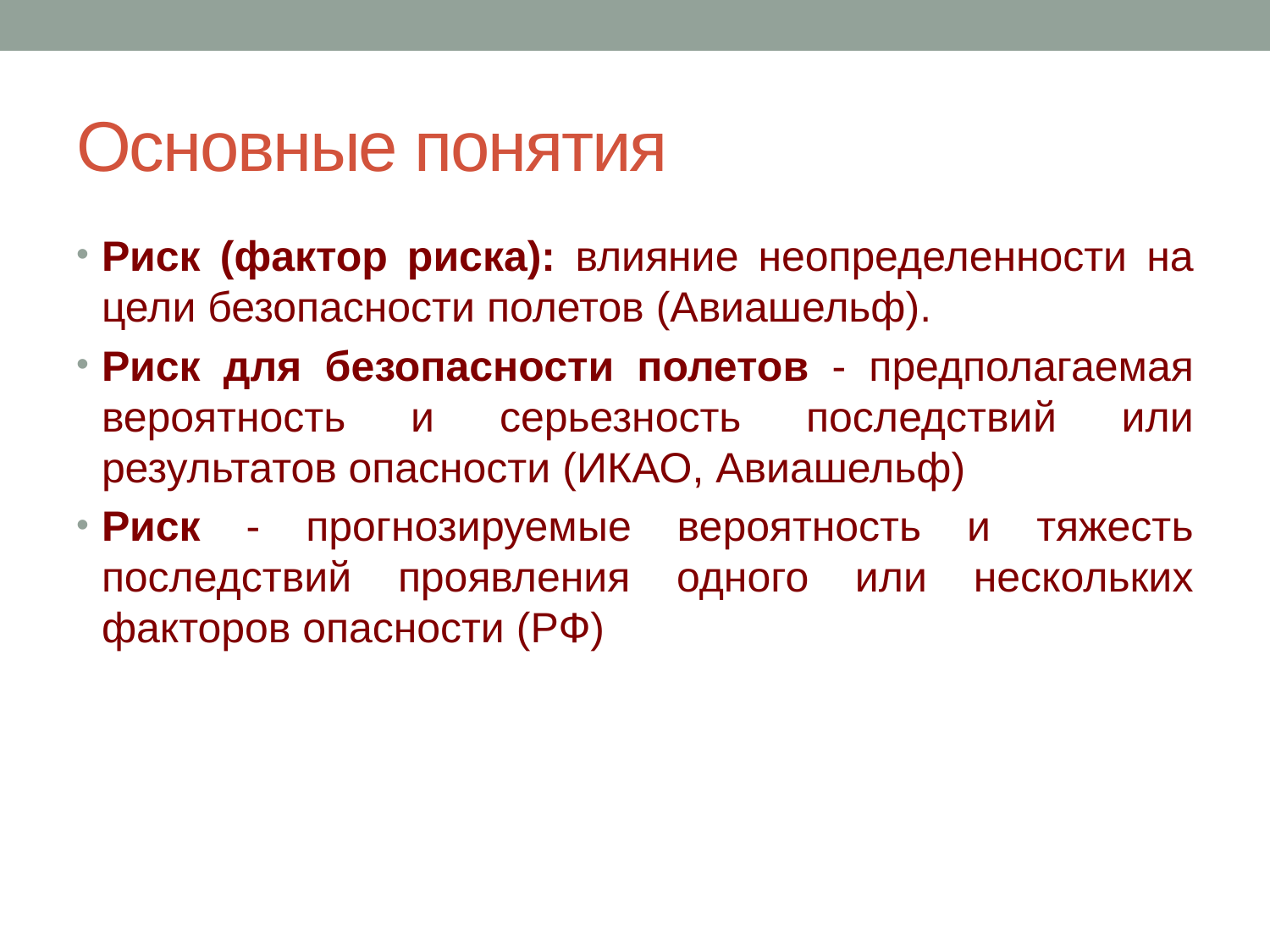

# Основные понятия
Риск (фактор риска): влияние неопределенности на цели безопасности полетов (Авиашельф).
Риск для безопасности полетов - предполагаемая вероятность и серьезность последствий или результатов опасности (ИКАО, Авиашельф)
Риск - прогнозируемые вероятность и тяжесть последствий проявления одного или нескольких факторов опасности (РФ)